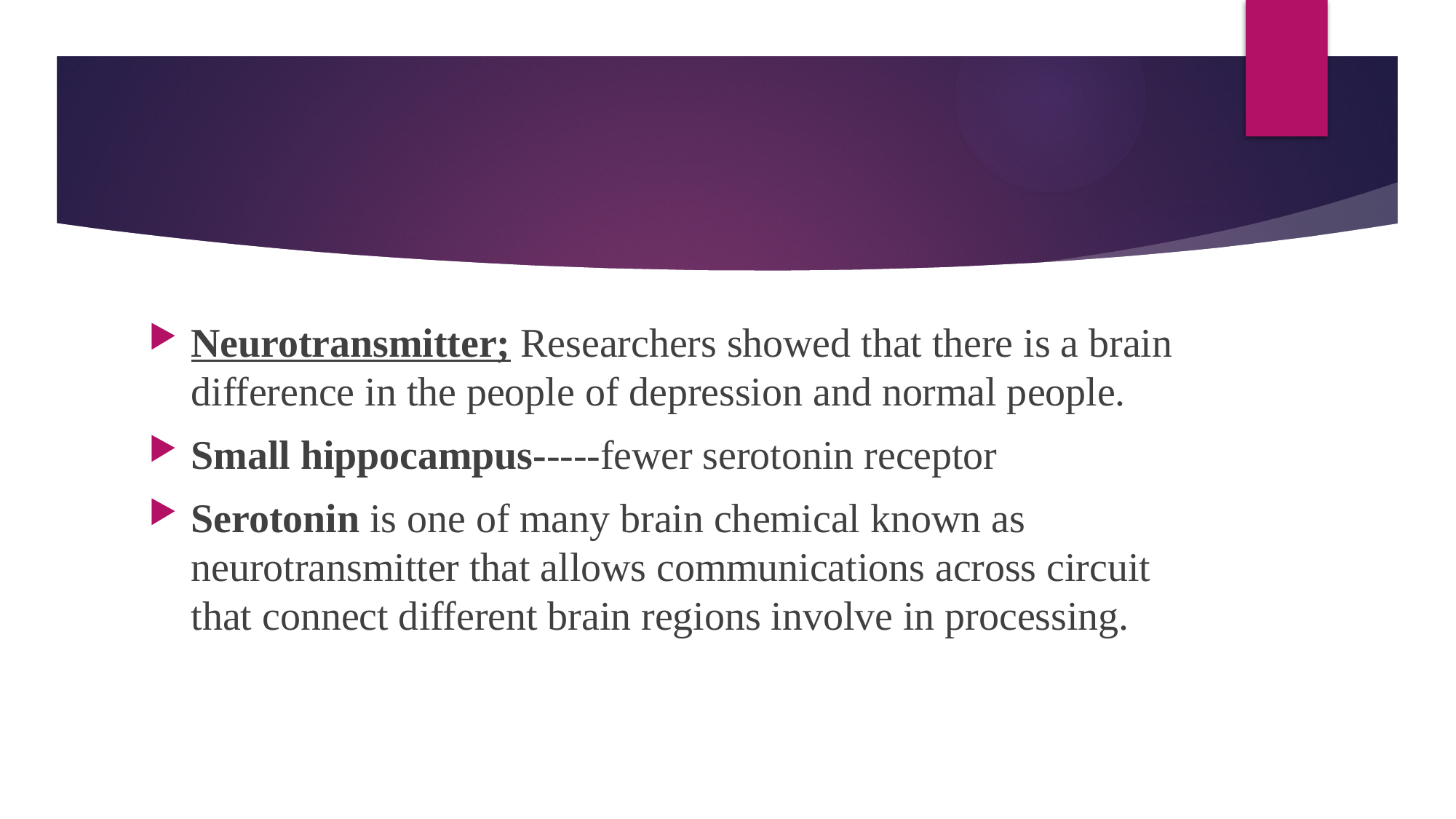

Neurotransmitter; Researchers showed that there is a brain difference in the people of depression and normal people.
Small hippocampus-----fewer serotonin receptor
Serotonin is one of many brain chemical known as neurotransmitter that allows communications across circuit that connect different brain regions involve in processing.